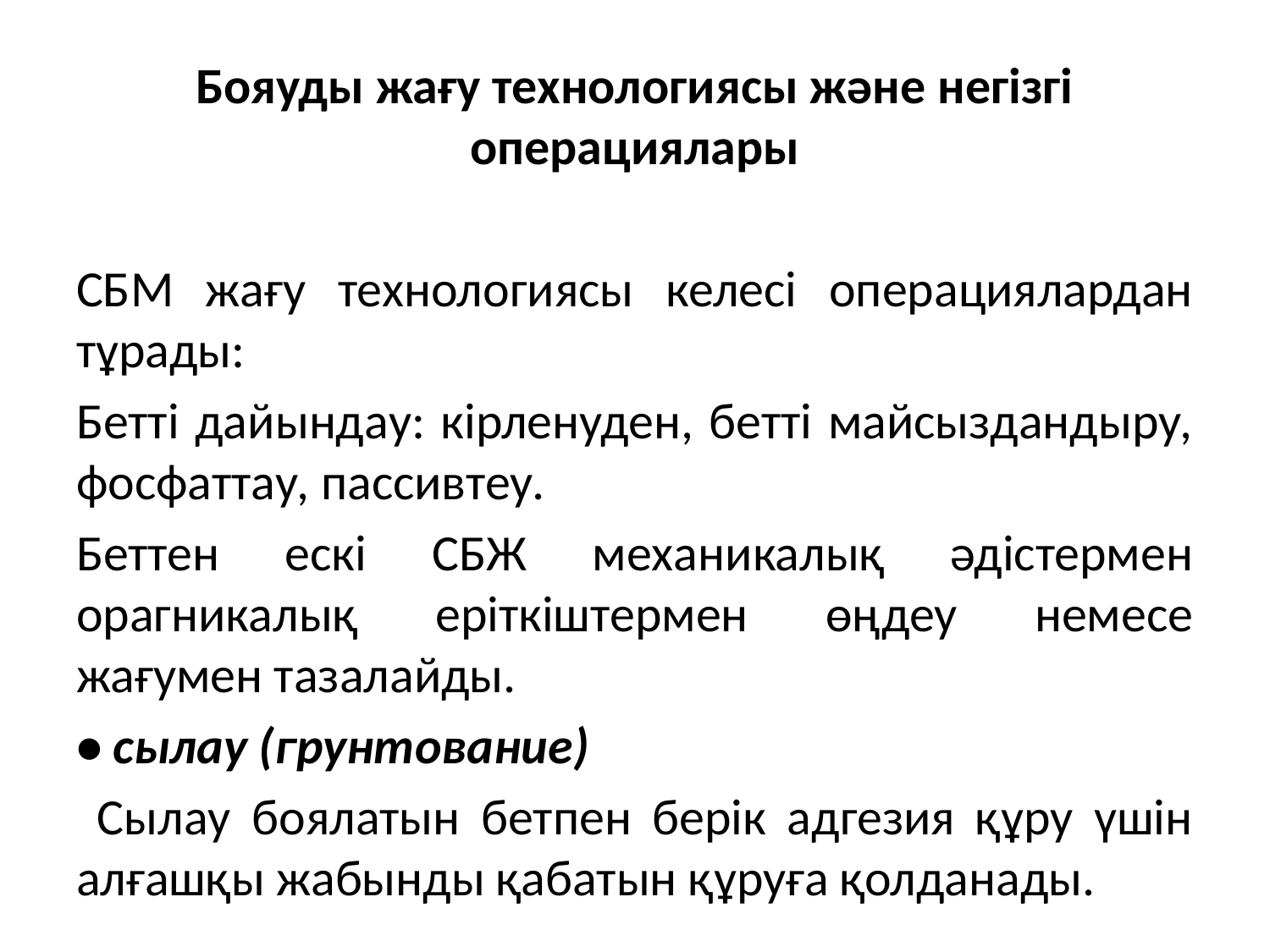

Бояуды жағу технологиясы және негізгі операциялары

СБМ жағу технологиясы келесі операциялардан тұрады:
Бетті дайындау: кірленуден, бетті майсыздандыру, фосфаттау, пассивтеу.
Беттен ескі СБЖ механикалық әдістермен орагникалық еріткіштермен өңдеу немесе жағумен тазалайды.
• сылау (грунтование)
 Сылау боялатын бетпен берік адгезия құру үшін алғашқы жабынды қабатын құруға қолданады.